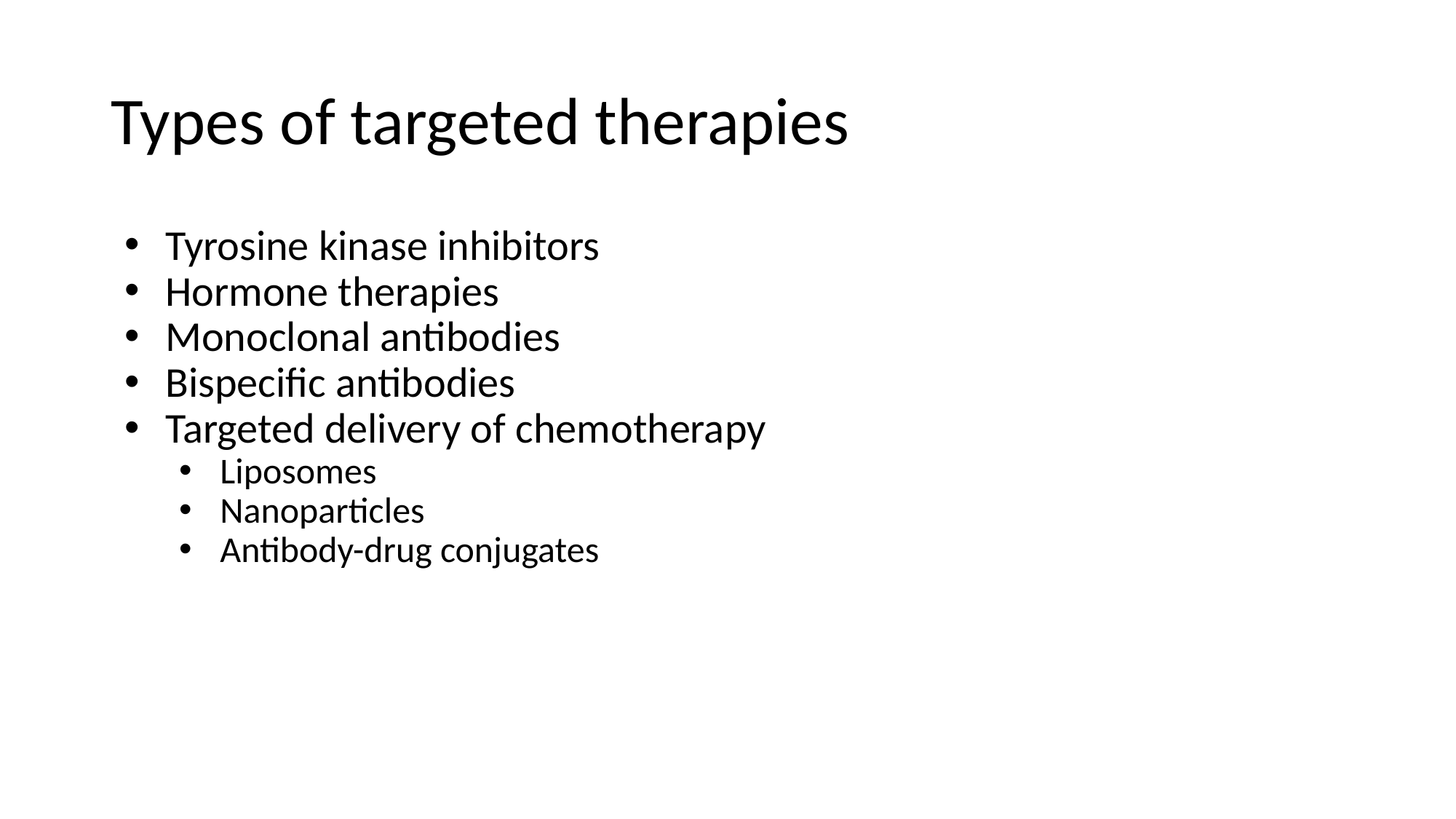

# Types of targeted therapies
Tyrosine kinase inhibitors
Hormone therapies
Monoclonal antibodies
Bispecific antibodies
Targeted delivery of chemotherapy
Liposomes
Nanoparticles
Antibody-drug conjugates